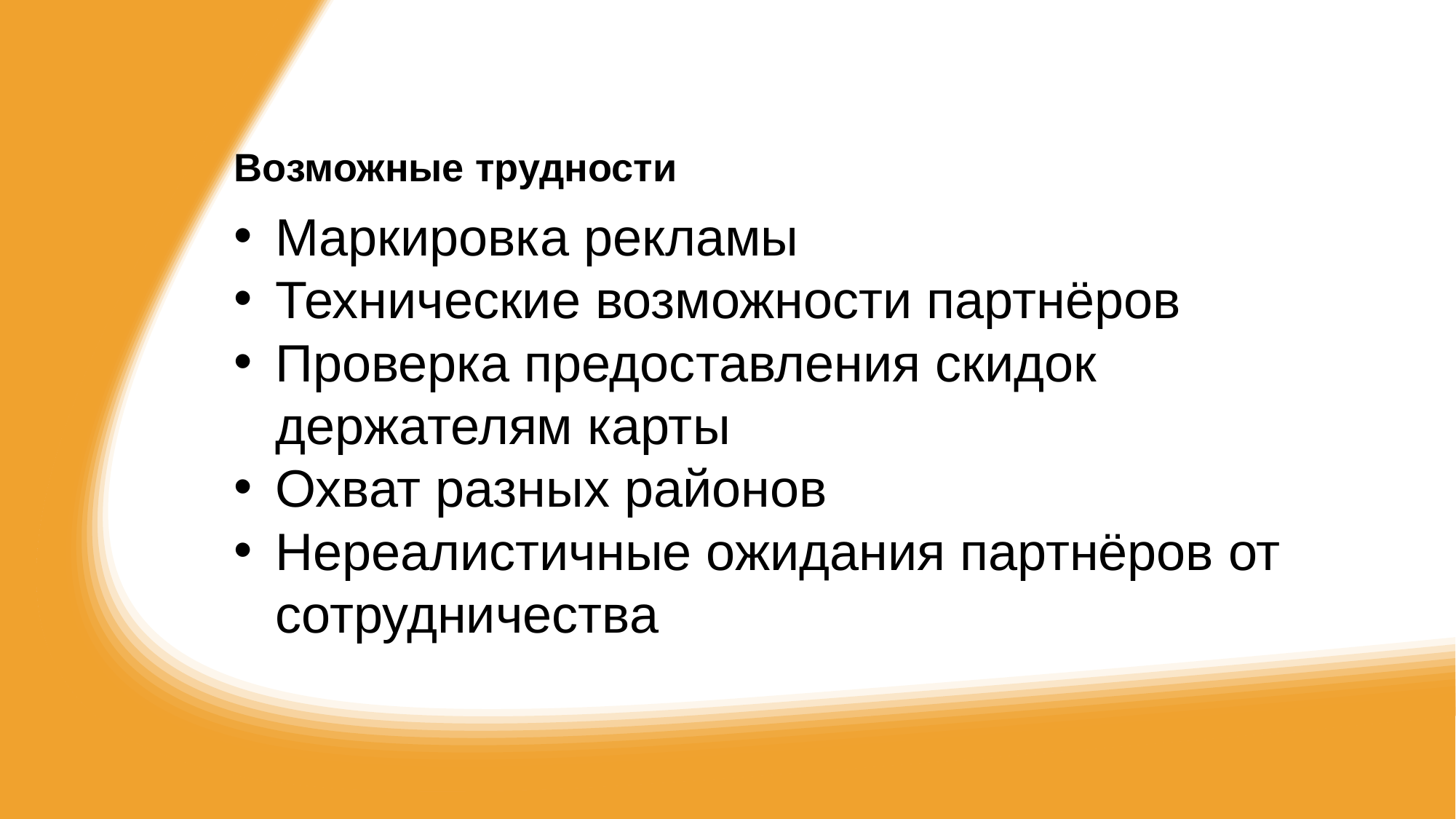

Возможные трудности
Маркировка рекламы
Технические возможности партнёров
Проверка предоставления скидок держателям карты
Охват разных районов
Нереалистичные ожидания партнёров от сотрудничества